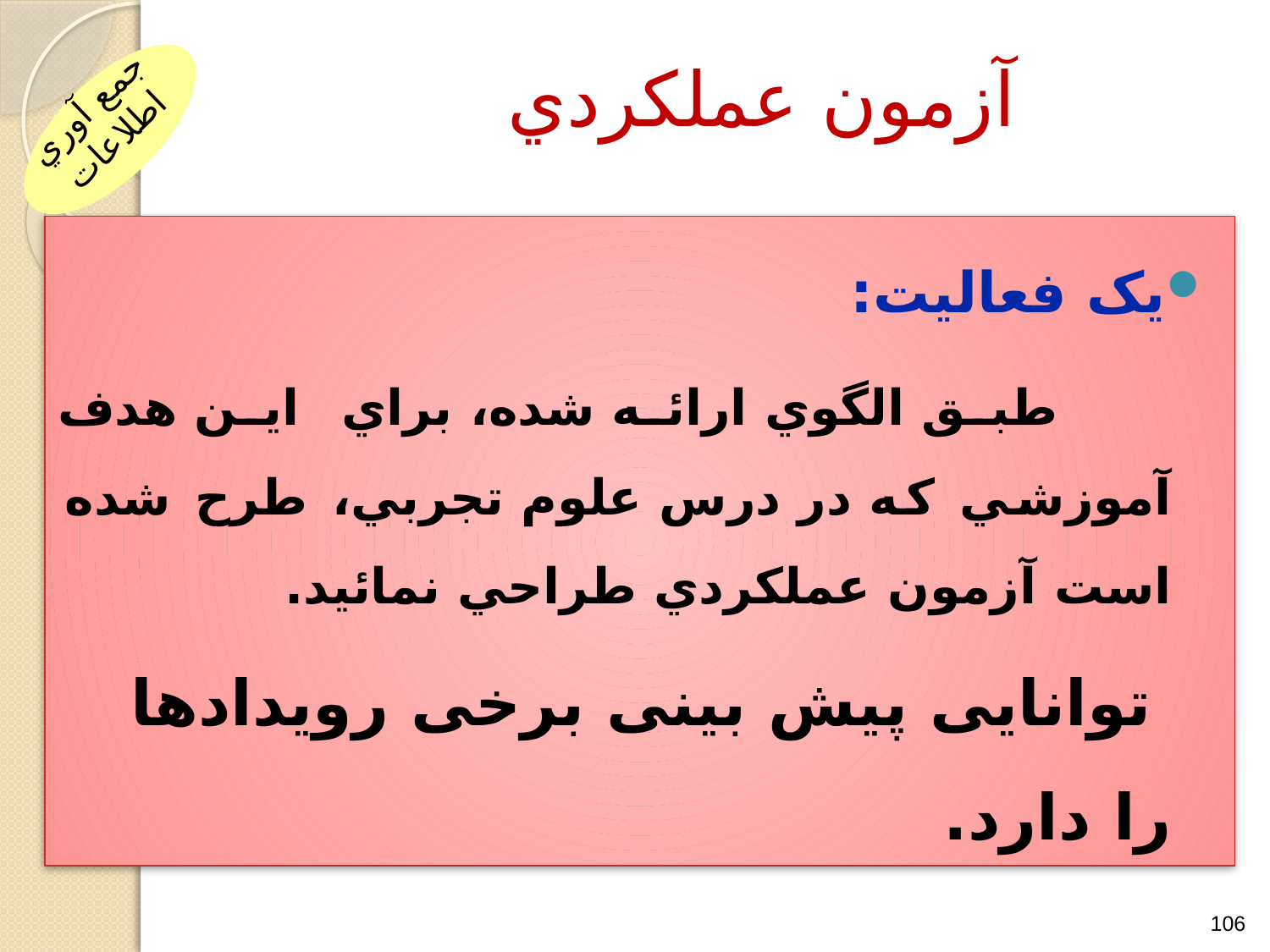

# آزمون عملکردي
جمع آوري اطلاعات

يک فعاليت:
    طبق الگوي ارائه شده، براي این هدف آموزشي که در درس علوم تجربي، طرح شده است آزمون عملکردي طراحي نمائيد.
   توانایی پیش بینی برخی رویدادها را دارد.

106